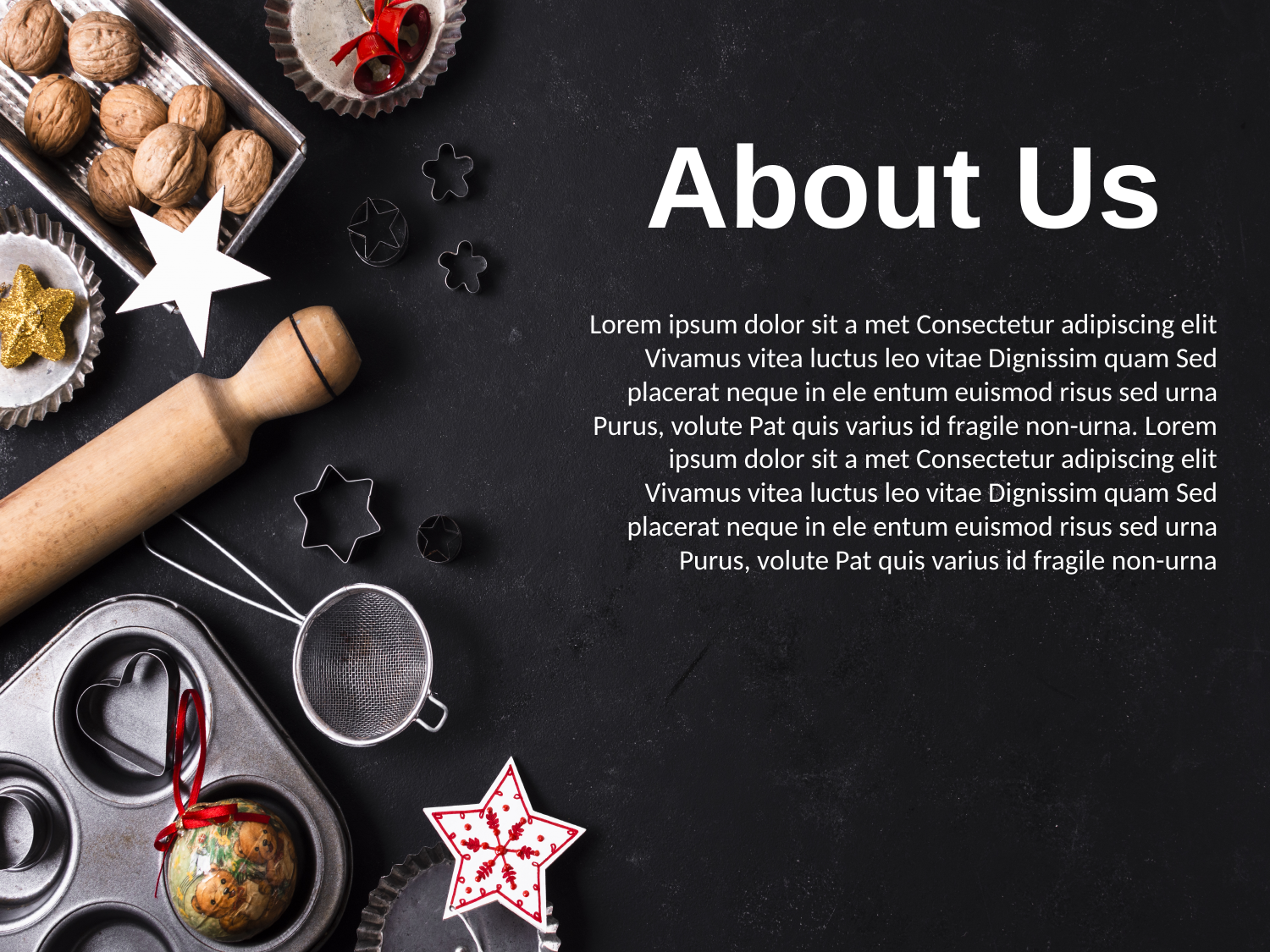

# About Us
Lorem ipsum dolor sit a met Consectetur adipiscing elit Vivamus vitea luctus leo vitae Dignissim quam Sed placerat neque in ele entum euismod risus sed urna Purus, volute Pat quis varius id fragile non-urna. Lorem ipsum dolor sit a met Consectetur adipiscing elit Vivamus vitea luctus leo vitae Dignissim quam Sed placerat neque in ele entum euismod risus sed urna Purus, volute Pat quis varius id fragile non-urna